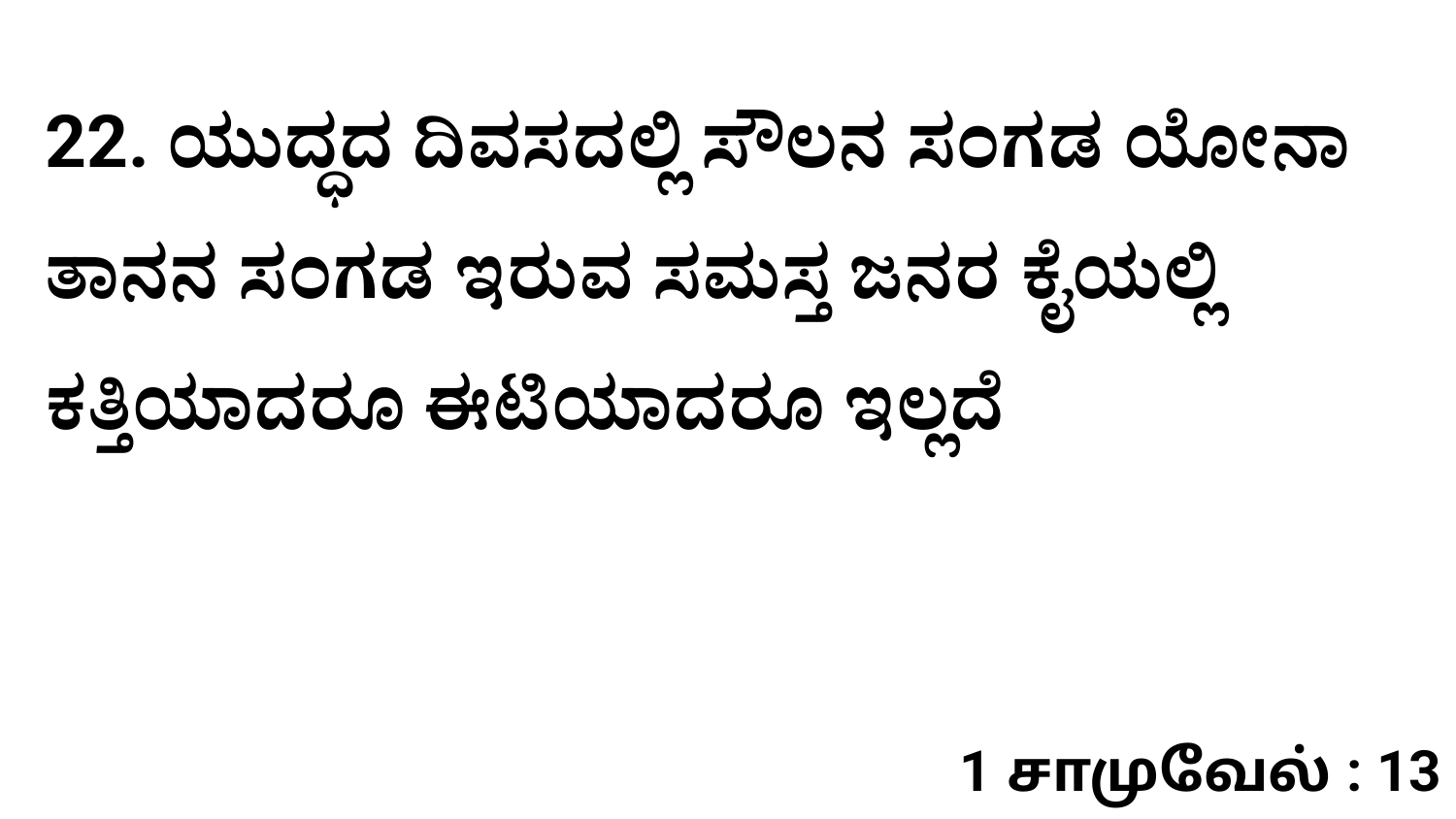

22. ಯುದ್ಧದ ದಿವಸದಲ್ಲಿ ಸೌಲನ ಸಂಗಡ ಯೋನಾ ತಾನನ ಸಂಗಡ ಇರುವ ಸಮಸ್ತ ಜನರ ಕೈಯಲ್ಲಿ ಕತ್ತಿಯಾದರೂ ಈಟಿಯಾದರೂ ಇಲ್ಲದೆ
1 சாமுவேல் : 13